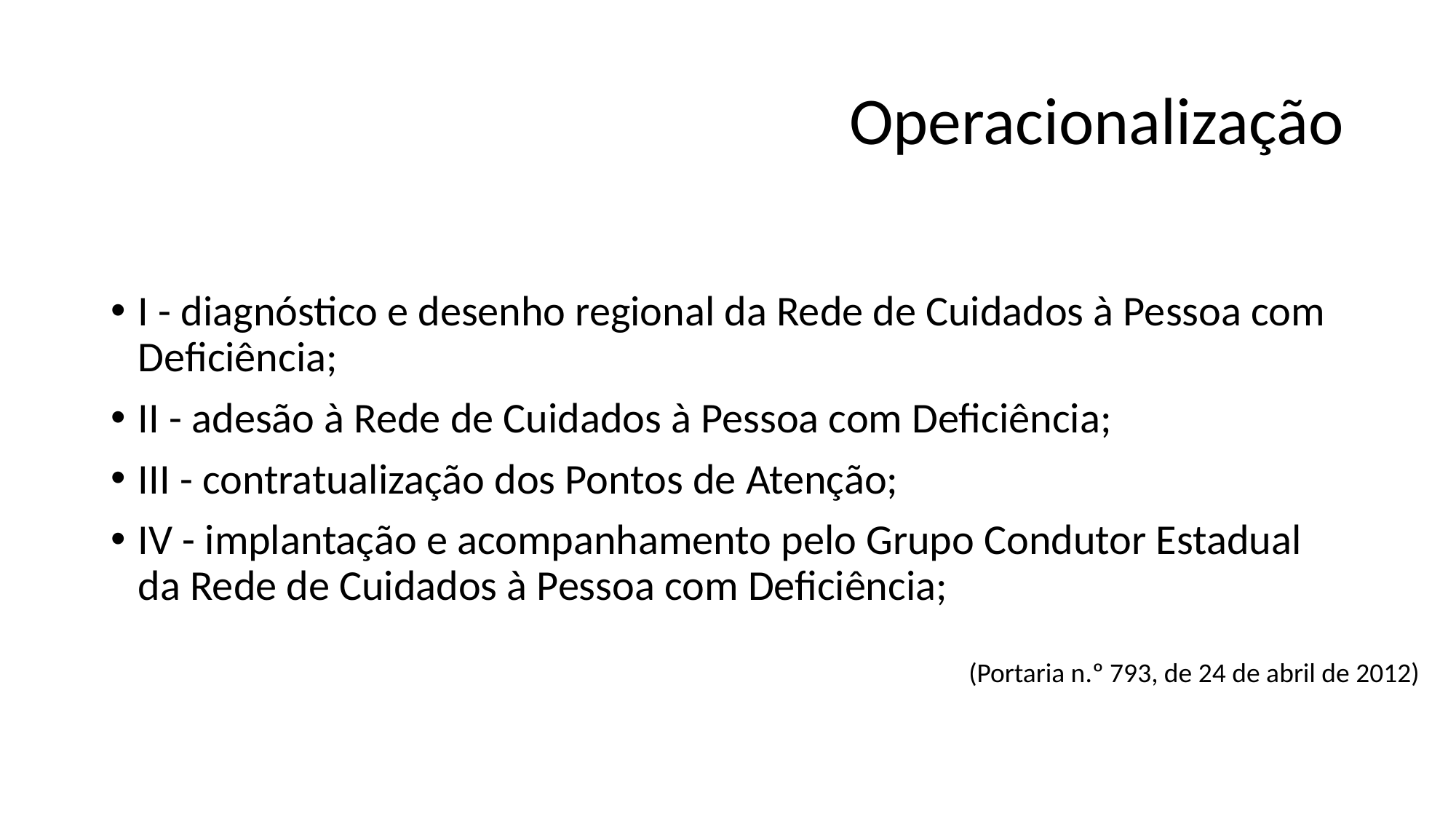

# Operacionalização

I - diagnóstico e desenho regional da Rede de Cuidados à Pessoa com Deficiência;
II - adesão à Rede de Cuidados à Pessoa com Deficiência;
III - contratualização dos Pontos de Atenção;
IV - implantação e acompanhamento pelo Grupo Condutor Estadual da Rede de Cuidados à Pessoa com Deficiência;

(Portaria n.º 793, de 24 de abril de 2012)